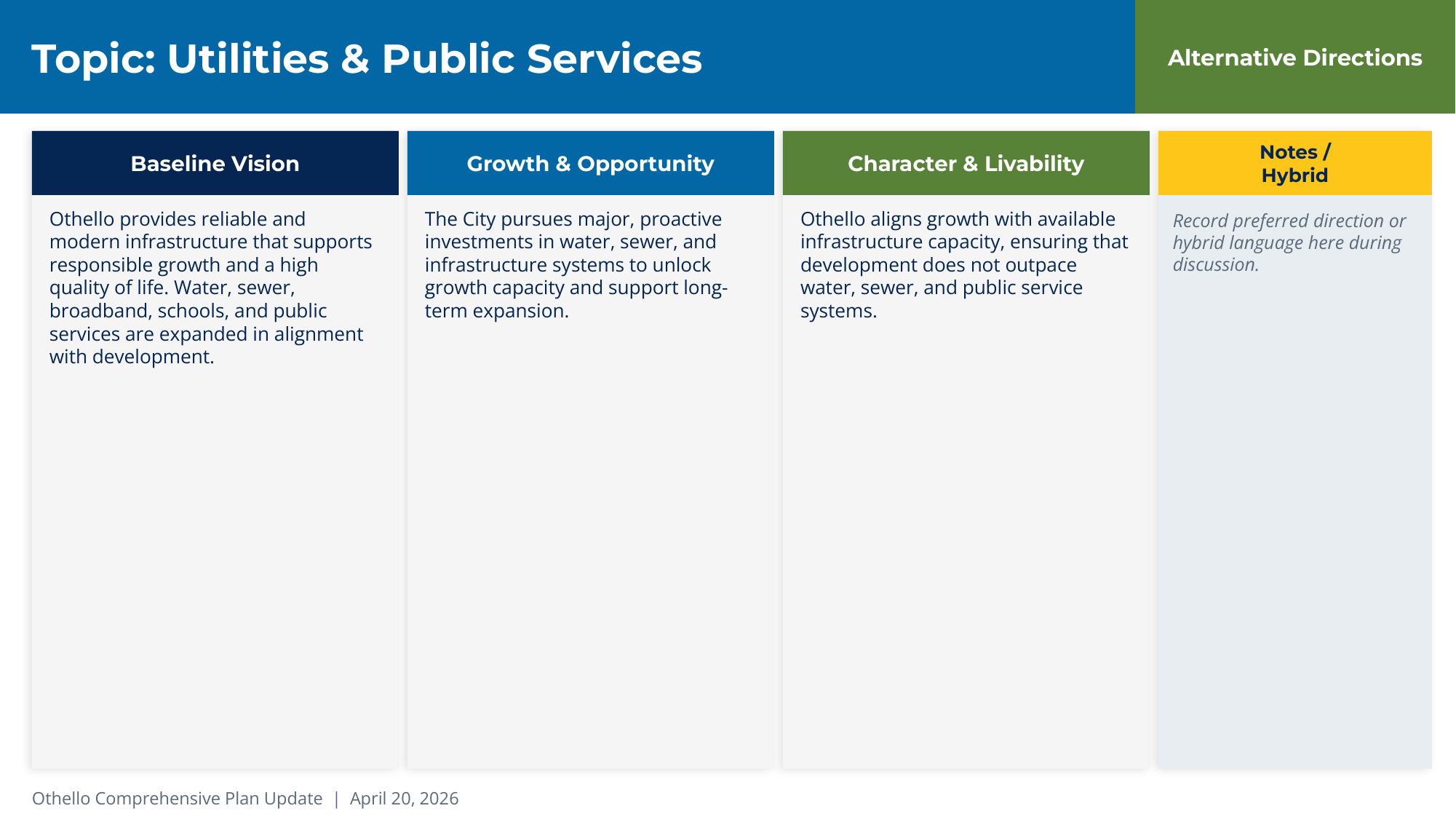

Topic: Utilities & Public Services

Alternative Directions

Baseline Vision

Growth & Opportunity

Character & Livability

Notes /
Hybrid
Othello provides reliable and modern infrastructure that supports responsible growth and a high quality of life. Water, sewer, broadband, schools, and public services are expanded in alignment with development.
The City pursues major, proactive investments in water, sewer, and infrastructure systems to unlock growth capacity and support long-term expansion.
Othello aligns growth with available infrastructure capacity, ensuring that development does not outpace water, sewer, and public service systems.
Record preferred direction or hybrid language here during discussion.
Othello Comprehensive Plan Update  |  April 20, 2026